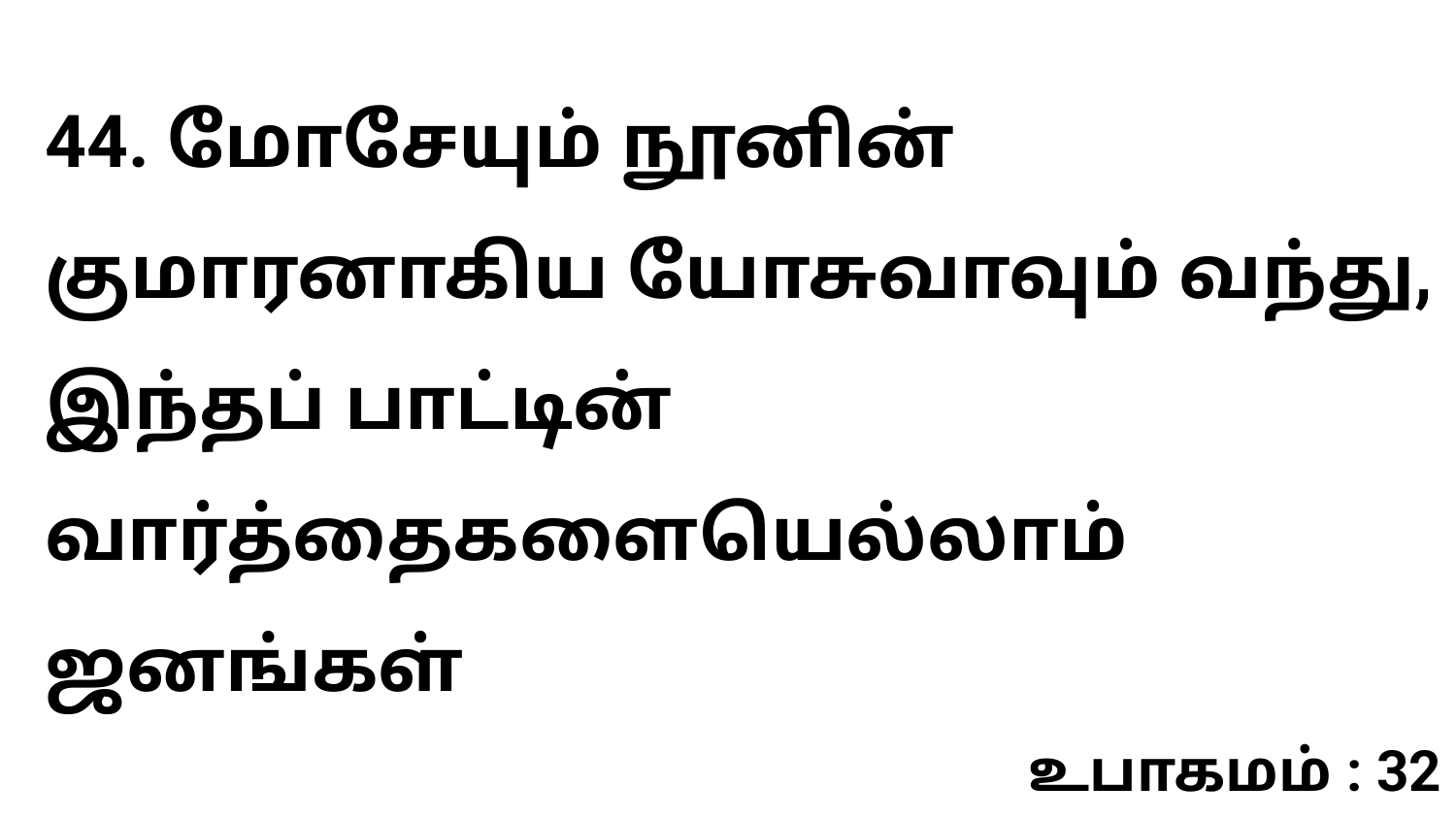

44. மோசேயும் நூனின் குமாரனாகிய யோசுவாவும் வந்து, இந்தப் பாட்டின் வார்த்தைகளையெல்லாம் ஜனங்கள்
உபாகமம் : 32